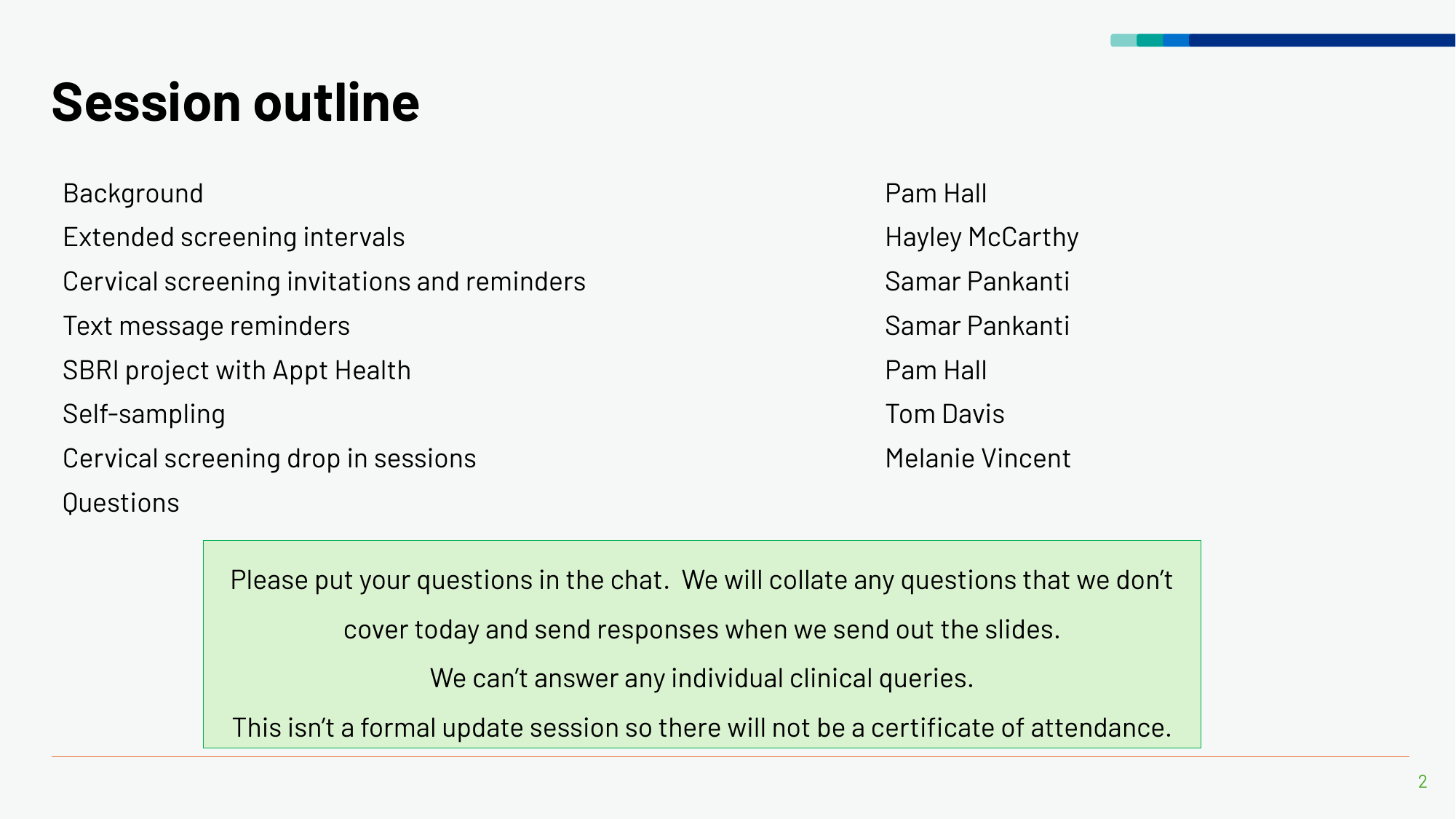

# Session outline

| Background | Pam Hall |
| --- | --- |
| Extended screening intervals | Hayley McCarthy |
| Cervical screening invitations and reminders | Samar Pankanti |
| Text message reminders | Samar Pankanti |
| SBRI project with Appt Health | Pam Hall |
| Self-sampling | Tom Davis |
| Cervical screening drop in sessions | Melanie Vincent |
| Questions |  |
Please put your questions in the chat.  We will collate any questions that we don’t cover today and send responses when we send out the slides.
We can’t answer any individual clinical queries.
This isn’t a formal update session so there will not be a certificate of attendance.